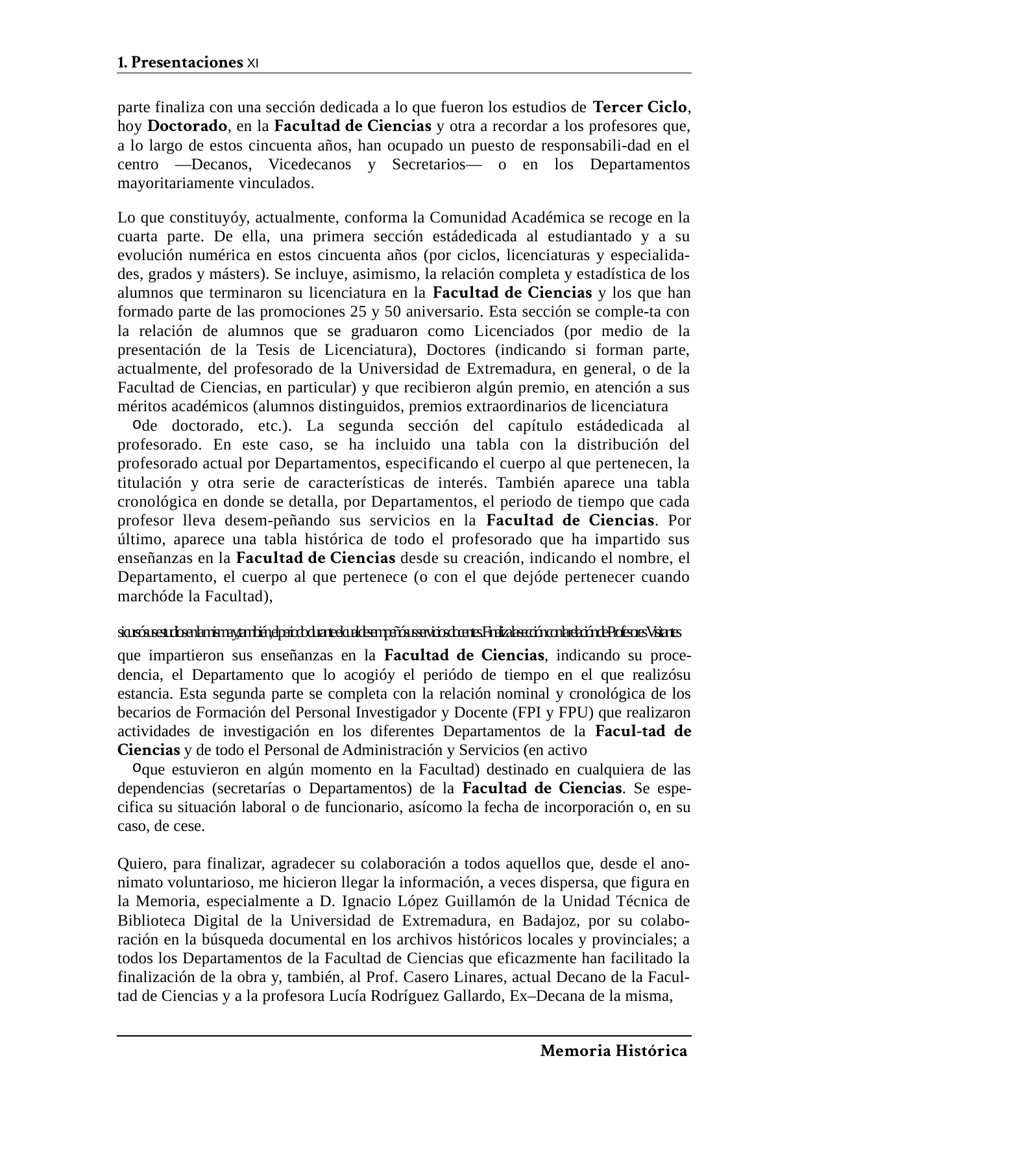

1. Presentaciones XI
parte finaliza con una sección dedicada a lo que fueron los estudios de Tercer Ciclo, hoy Doctorado, en la Facultad de Ciencias y otra a recordar a los profesores que, a lo largo de estos cincuenta años, han ocupado un puesto de responsabili-dad en el centro —Decanos, Vicedecanos y Secretarios— o en los Departamentos mayoritariamente vinculados.
Lo que constituyóy, actualmente, conforma la Comunidad Académica se recoge en la cuarta parte. De ella, una primera sección estádedicada al estudiantado y a su evolución numérica en estos cincuenta años (por ciclos, licenciaturas y especialida-des, grados y másters). Se incluye, asimismo, la relación completa y estadística de los alumnos que terminaron su licenciatura en la Facultad de Ciencias y los que han formado parte de las promociones 25 y 50 aniversario. Esta sección se comple-ta con la relación de alumnos que se graduaron como Licenciados (por medio de la presentación de la Tesis de Licenciatura), Doctores (indicando si forman parte, actualmente, del profesorado de la Universidad de Extremadura, en general, o de la Facultad de Ciencias, en particular) y que recibieron algún premio, en atención a sus méritos académicos (alumnos distinguidos, premios extraordinarios de licenciatura
de doctorado, etc.). La segunda sección del capítulo estádedicada al profesorado. En este caso, se ha incluido una tabla con la distribución del profesorado actual por Departamentos, especificando el cuerpo al que pertenecen, la titulación y otra serie de características de interés. También aparece una tabla cronológica en donde se detalla, por Departamentos, el periodo de tiempo que cada profesor lleva desem-peñando sus servicios en la Facultad de Ciencias. Por último, aparece una tabla histórica de todo el profesorado que ha impartido sus enseñanzas en la Facultad de Ciencias desde su creación, indicando el nombre, el Departamento, el cuerpo al que pertenece (o con el que dejóde pertenecer cuando marchóde la Facultad),
si cursósus estudios en la misma y, también, el periodo durante el cual desempeñósus servicios docentes. Finaliza la sección con la relación de Profesores Visitantes
que impartieron sus enseñanzas en la Facultad de Ciencias, indicando su proce-dencia, el Departamento que lo acogióy el periódo de tiempo en el que realizósu estancia. Esta segunda parte se completa con la relación nominal y cronológica de los becarios de Formación del Personal Investigador y Docente (FPI y FPU) que realizaron actividades de investigación en los diferentes Departamentos de la Facul-tad de Ciencias y de todo el Personal de Administración y Servicios (en activo
que estuvieron en algún momento en la Facultad) destinado en cualquiera de las dependencias (secretarías o Departamentos) de la Facultad de Ciencias. Se espe-cifica su situación laboral o de funcionario, asícomo la fecha de incorporación o, en su caso, de cese.
Quiero, para finalizar, agradecer su colaboración a todos aquellos que, desde el ano-nimato voluntarioso, me hicieron llegar la información, a veces dispersa, que figura en la Memoria, especialmente a D. Ignacio López Guillamón de la Unidad Técnica de Biblioteca Digital de la Universidad de Extremadura, en Badajoz, por su colabo-ración en la búsqueda documental en los archivos históricos locales y provinciales; a todos los Departamentos de la Facultad de Ciencias que eficazmente han facilitado la finalización de la obra y, también, al Prof. Casero Linares, actual Decano de la Facul-tad de Ciencias y a la profesora Lucía Rodríguez Gallardo, Ex–Decana de la misma,
Memoria Histórica